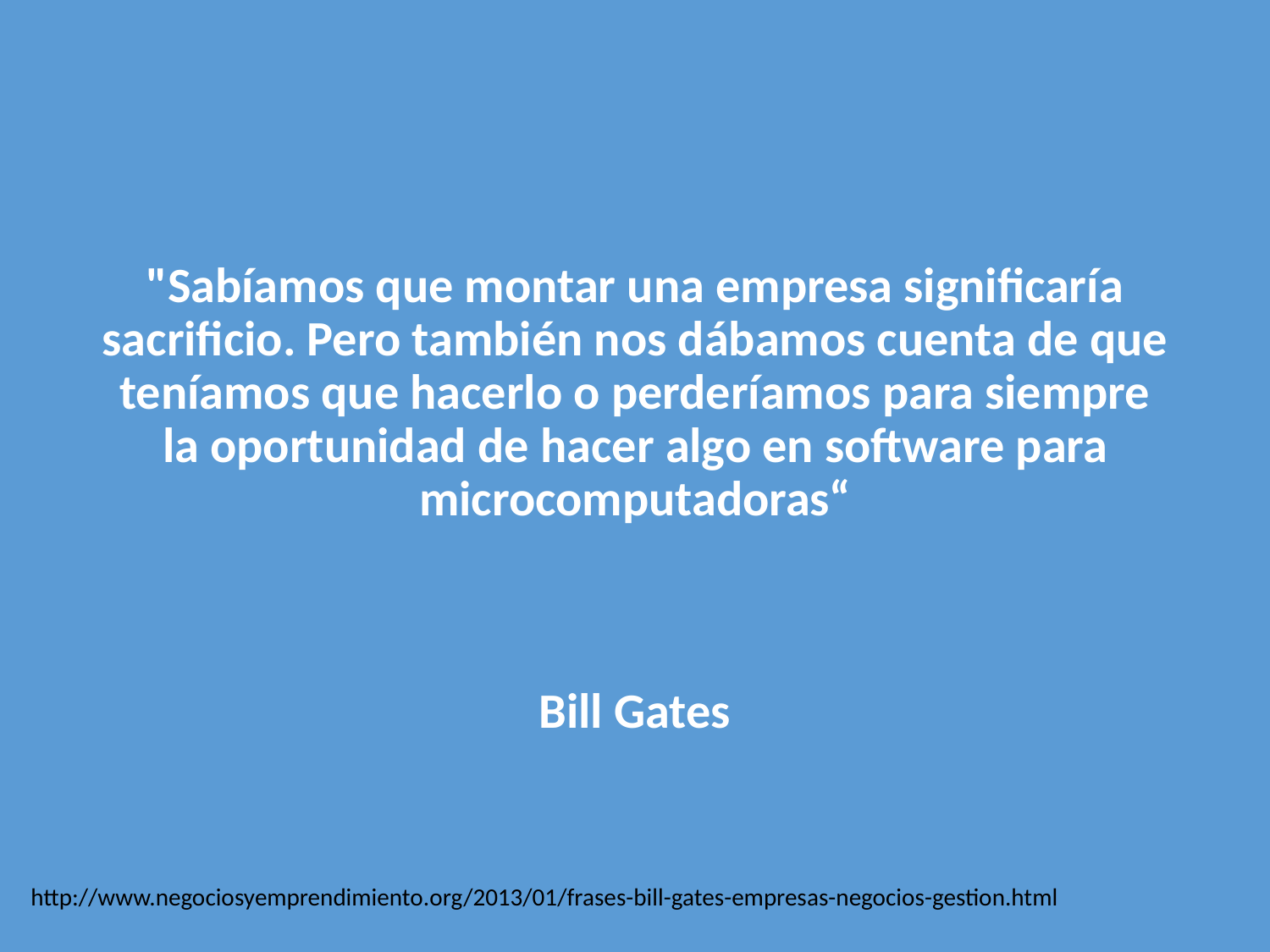

"Sabíamos que montar una empresa significaría sacrificio. Pero también nos dábamos cuenta de que teníamos que hacerlo o perderíamos para siempre la oportunidad de hacer algo en software para microcomputadoras“

Bill Gates
http://www.negociosyemprendimiento.org/2013/01/frases-bill-gates-empresas-negocios-gestion.html